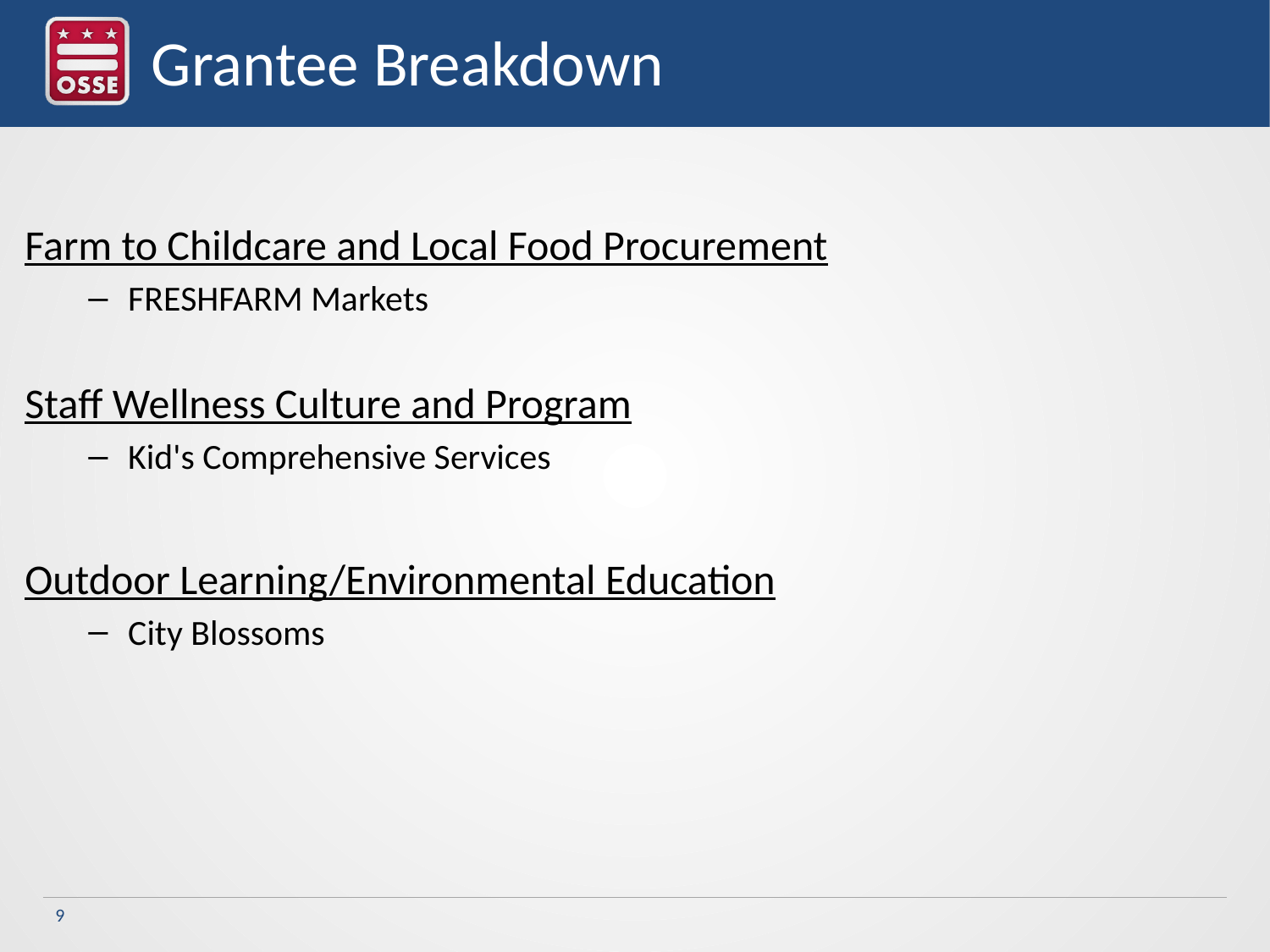

# Grantee Breakdown

Farm to Childcare and Local Food Procurement
FRESHFARM Markets

Staff Wellness Culture and Program
Kid's Comprehensive Services

Outdoor Learning/Environmental Education
City Blossoms

9